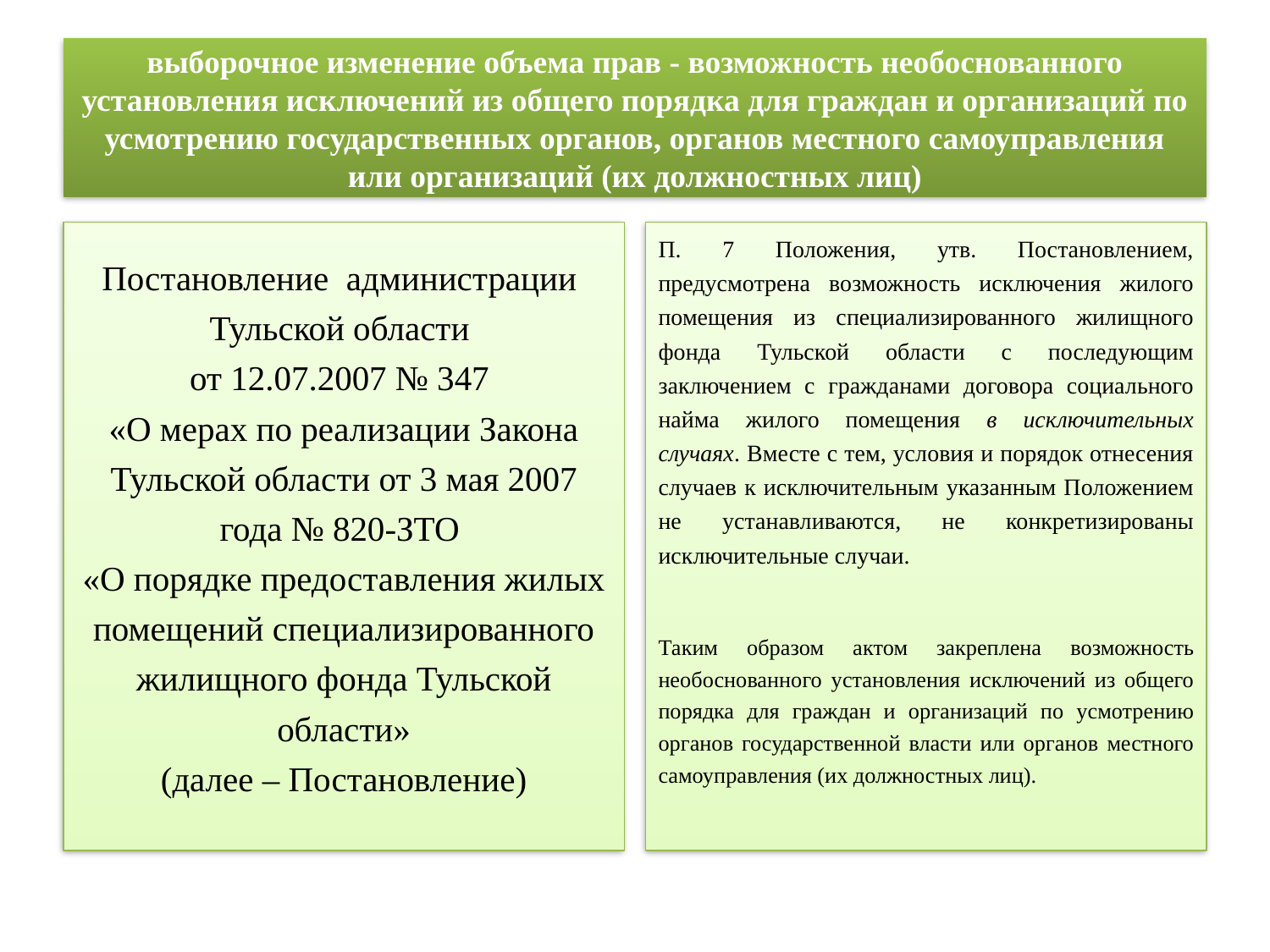

# выборочное изменение объема прав - возможность необоснованного установления исключений из общего порядка для граждан и организаций по усмотрению государственных органов, органов местного самоуправления или организаций (их должностных лиц)
Постановление  администрации
Тульской области
от 12.07.2007 № 347
«О мерах по реализации Закона Тульской области от 3 мая 2007 года № 820-ЗТО
«О порядке предоставления жилых помещений специализированного жилищного фонда Тульской области»
(далее – Постановление)

П. 7 Положения, утв. Постановлением, предусмотрена возможность исключения жилого помещения из специализированного жилищного фонда Тульской области с последующим заключением с гражданами договора социального найма жилого помещения в исключительных случаях. Вместе с тем, условия и порядок отнесения случаев к исключительным указанным Положением не устанавливаются, не конкретизированы исключительные случаи.

Таким образом актом закреплена возможность необоснованного установления исключений из общего порядка для граждан и организаций по усмотрению органов государственной власти или органов местного самоуправления (их должностных лиц).